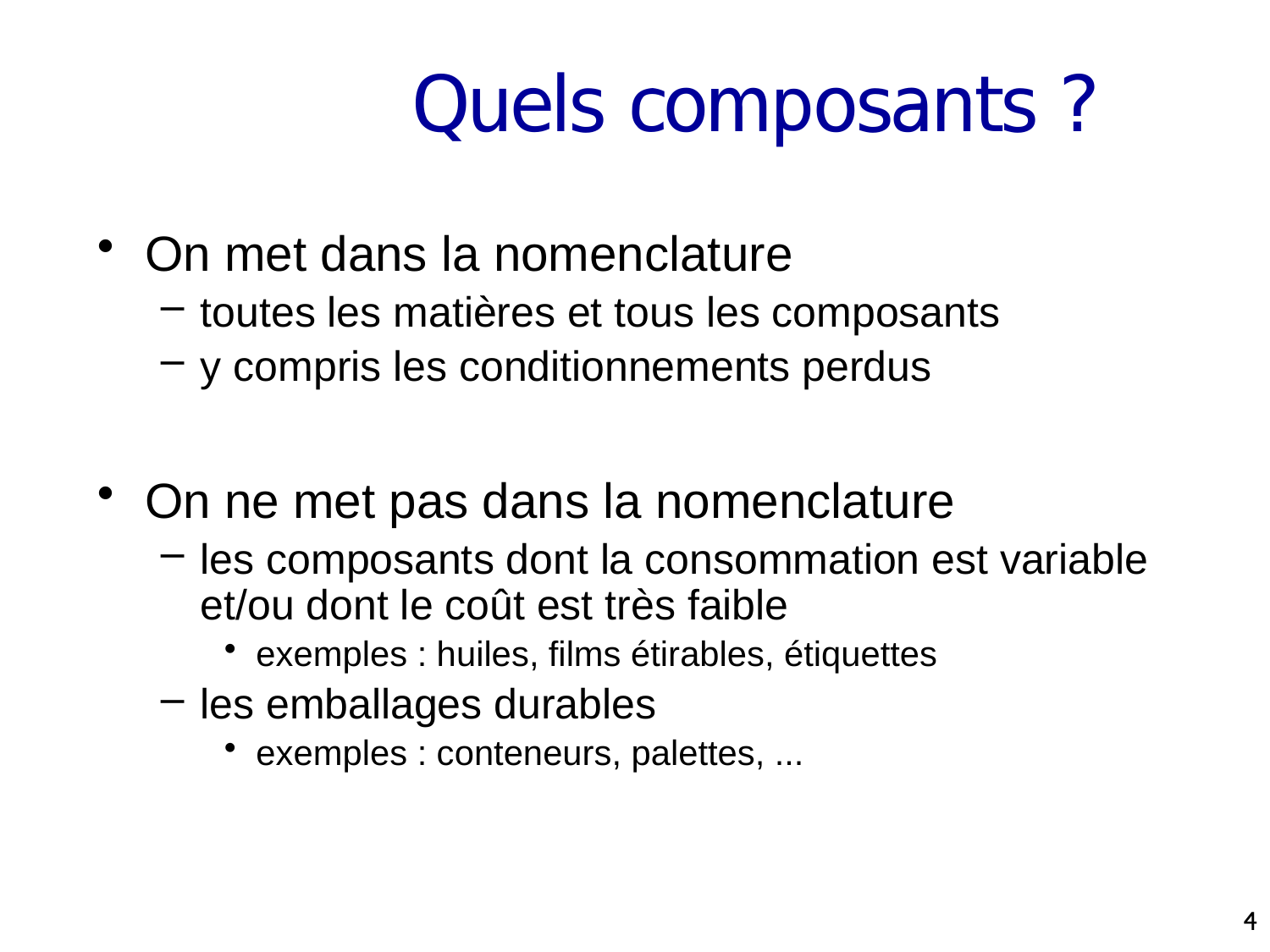

# Quels composants ?
On met dans la nomenclature
toutes les matières et tous les composants
y compris les conditionnements perdus

On ne met pas dans la nomenclature
les composants dont la consommation est variable et/ou dont le coût est très faible
exemples : huiles, films étirables, étiquettes
les emballages durables
exemples : conteneurs, palettes, ...
4